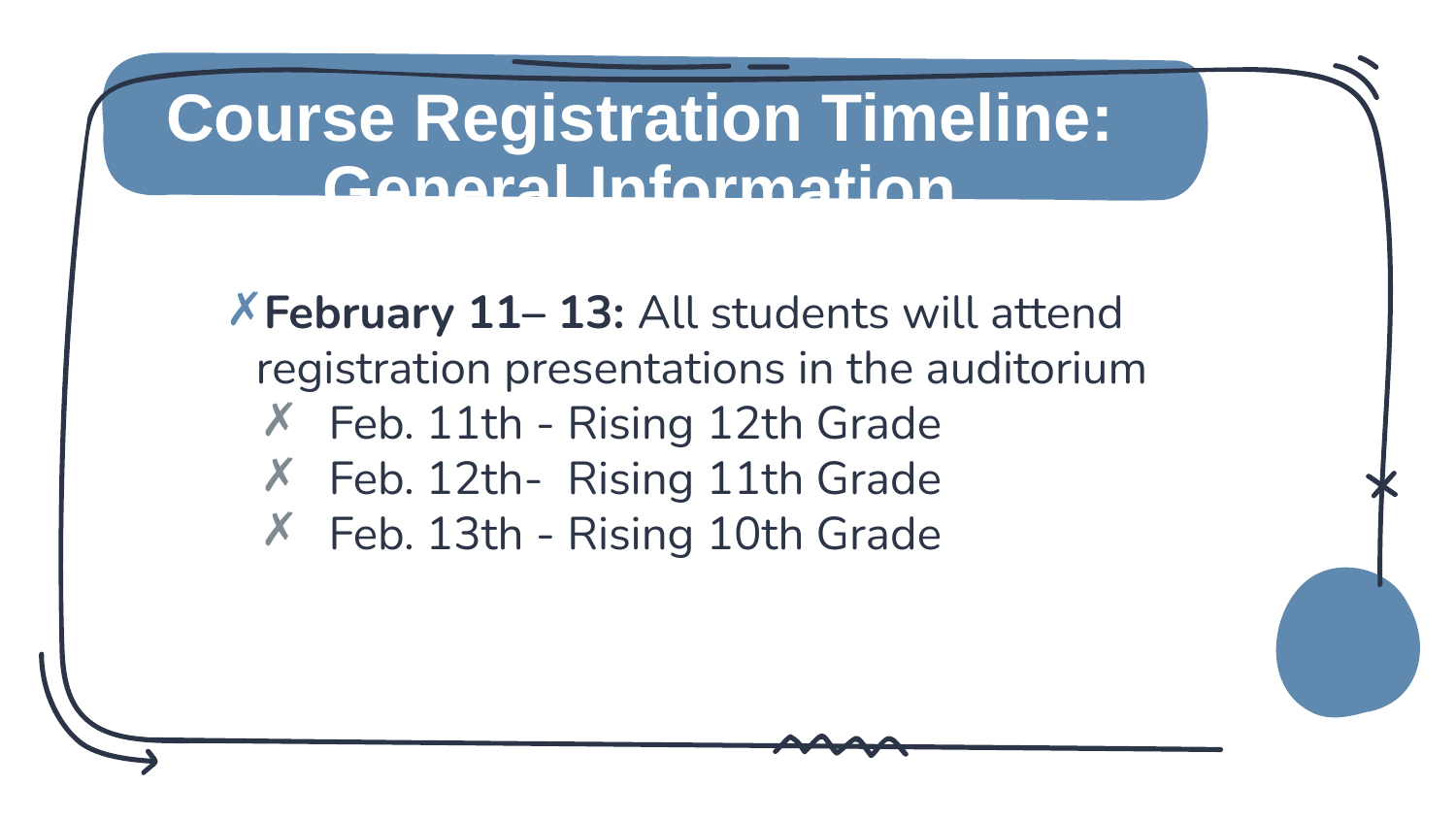

# Course Registration Timeline: General Information

February 11– 13: All students will attend registration presentations in the auditorium
Feb. 11th - Rising 12th Grade
Feb. 12th-  Rising 11th Grade
Feb. 13th - Rising 10th Grade